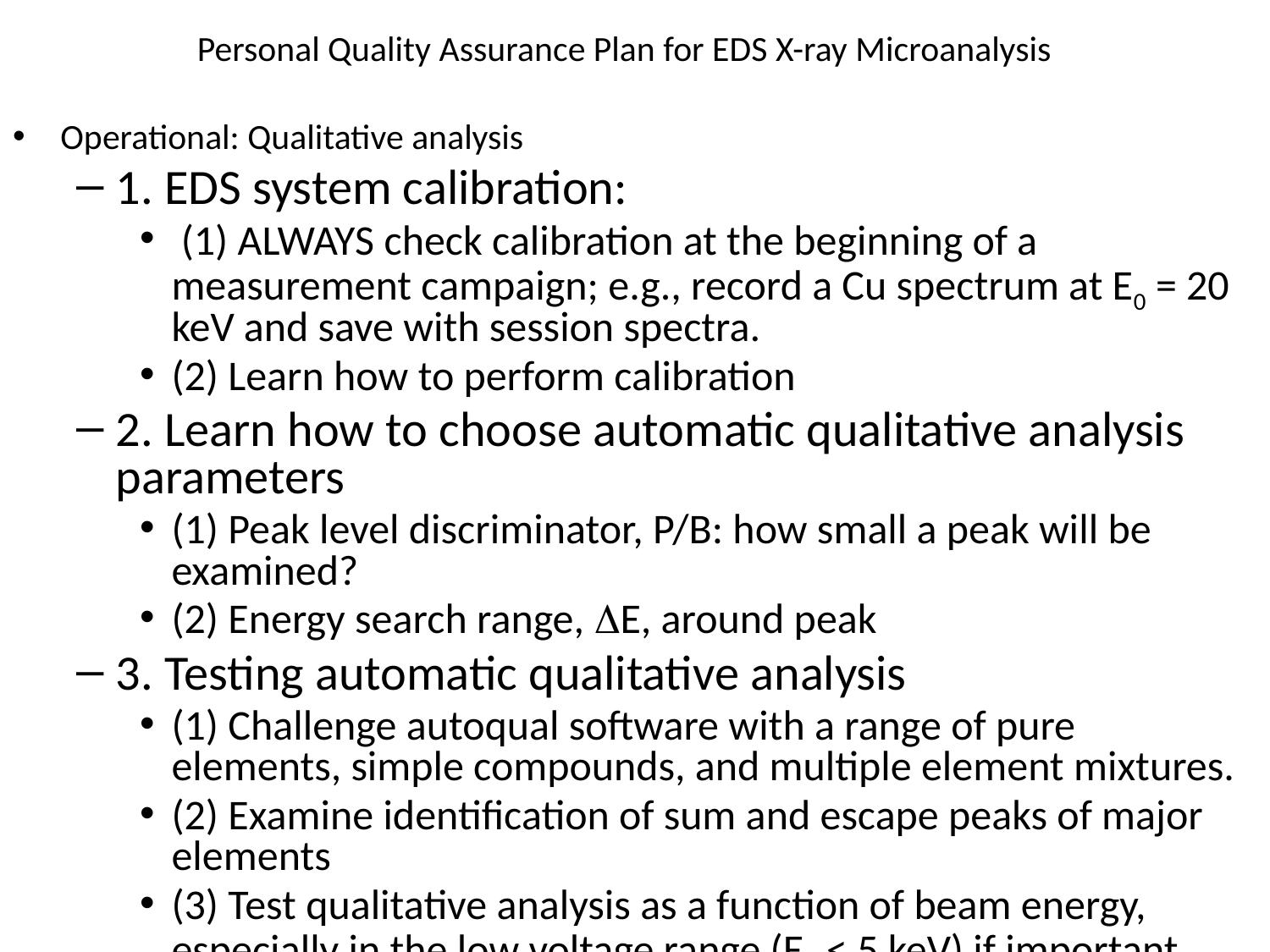

# Personal Quality Assurance Plan for EDS X-ray Microanalysis
Operational: Qualitative analysis
1. EDS system calibration:
 (1) ALWAYS check calibration at the beginning of a measurement campaign; e.g., record a Cu spectrum at E0 = 20 keV and save with session spectra.
(2) Learn how to perform calibration
2. Learn how to choose automatic qualitative analysis parameters
(1) Peak level discriminator, P/B: how small a peak will be examined?
(2) Energy search range, ΔE, around peak
3. Testing automatic qualitative analysis
(1) Challenge autoqual software with a range of pure elements, simple compounds, and multiple element mixtures.
(2) Examine identification of sum and escape peaks of major elements
(3) Test qualitative analysis as a function of beam energy, especially in the low voltage range (E0 < 5 keV) if important.
(4) Examine reliability as a function of major (>0.1), minor (0.01 to 0.1), and trace (< 0.01) levels
(5) Look for false positives (incorrect identifications) and false negatives (e.g., missed peaks).